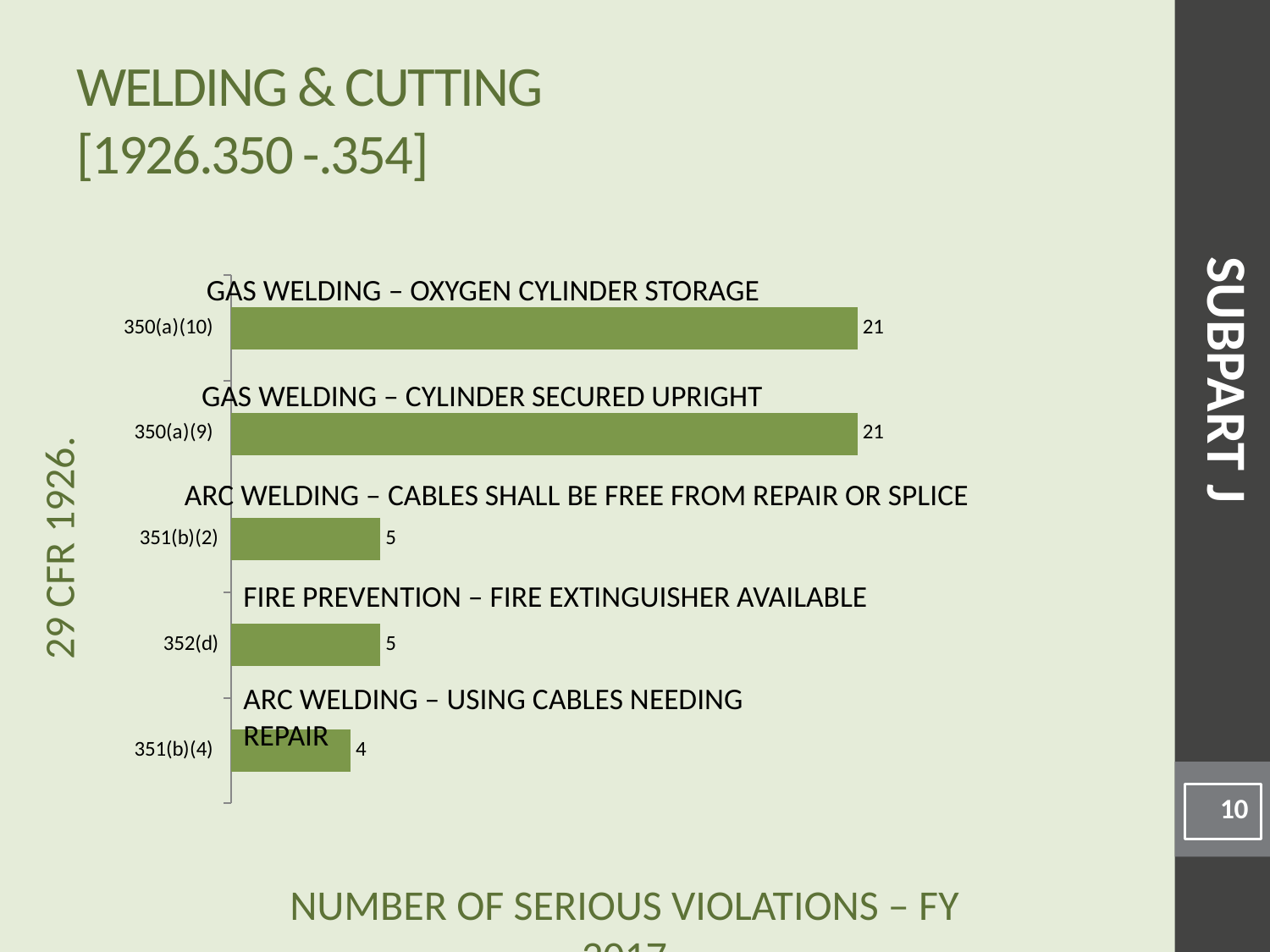

# Welding & Cutting [1926.350 -.354]

### Chart

| Category |  |
|---|---|
| 351(b)(4)  | 4.0 |
| 352(d) | 5.0 |
| 351(b)(2) | 5.0 |
| 350(a)(9)  | 21.0 |
| 350(a)(10)  | 21.0 |
Gas Welding – Oxygen cylinder storage
SUBPART J
Gas Welding – Cylinder secured upright
Arc Welding – Cables shall be free from repair or splice
Fire Prevention – Fire extinguisher available
Arc Welding – Using cables needing repair
10